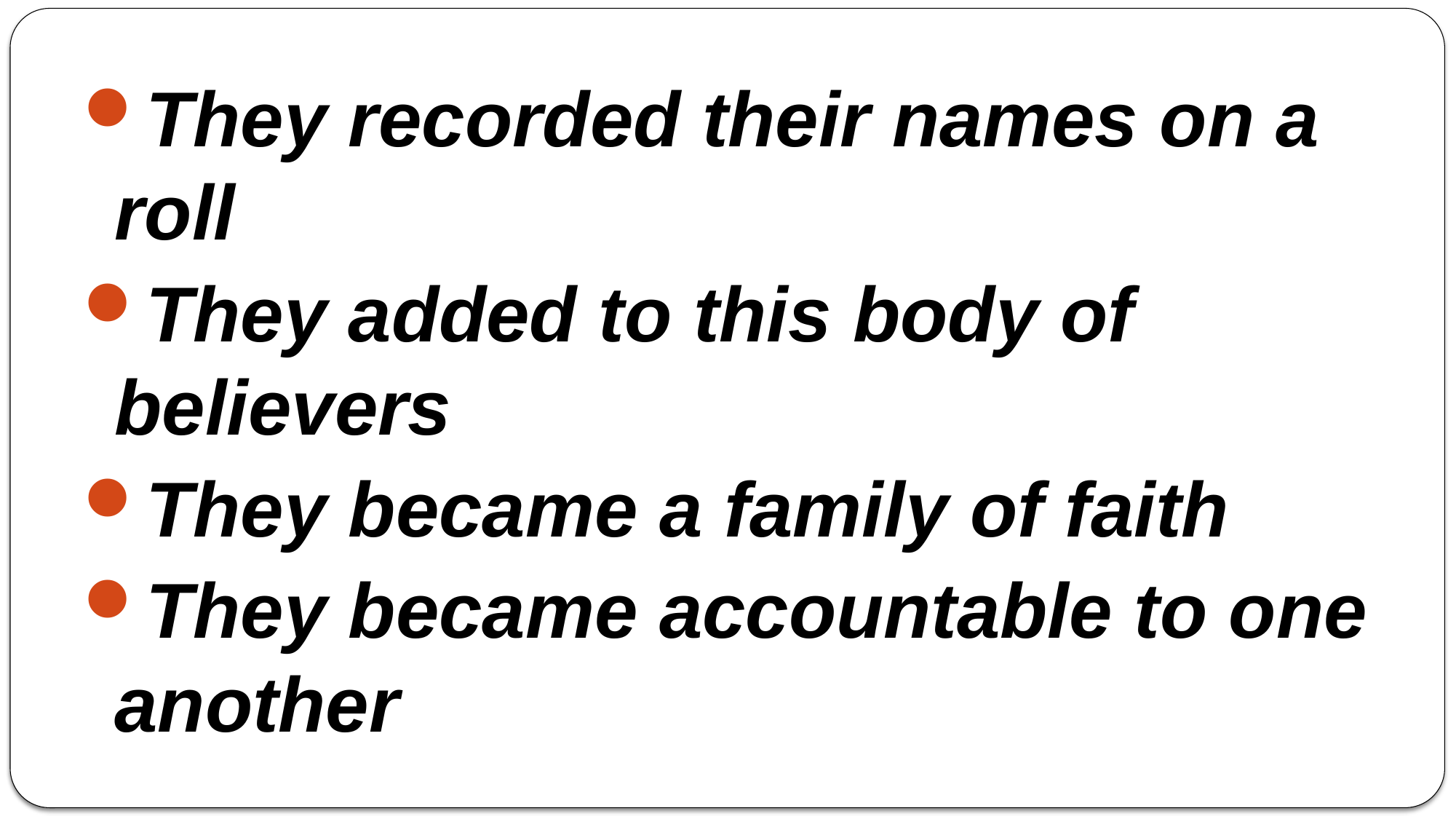

They recorded their names on a roll
They added to this body of believers
They became a family of faith
They became accountable to one another